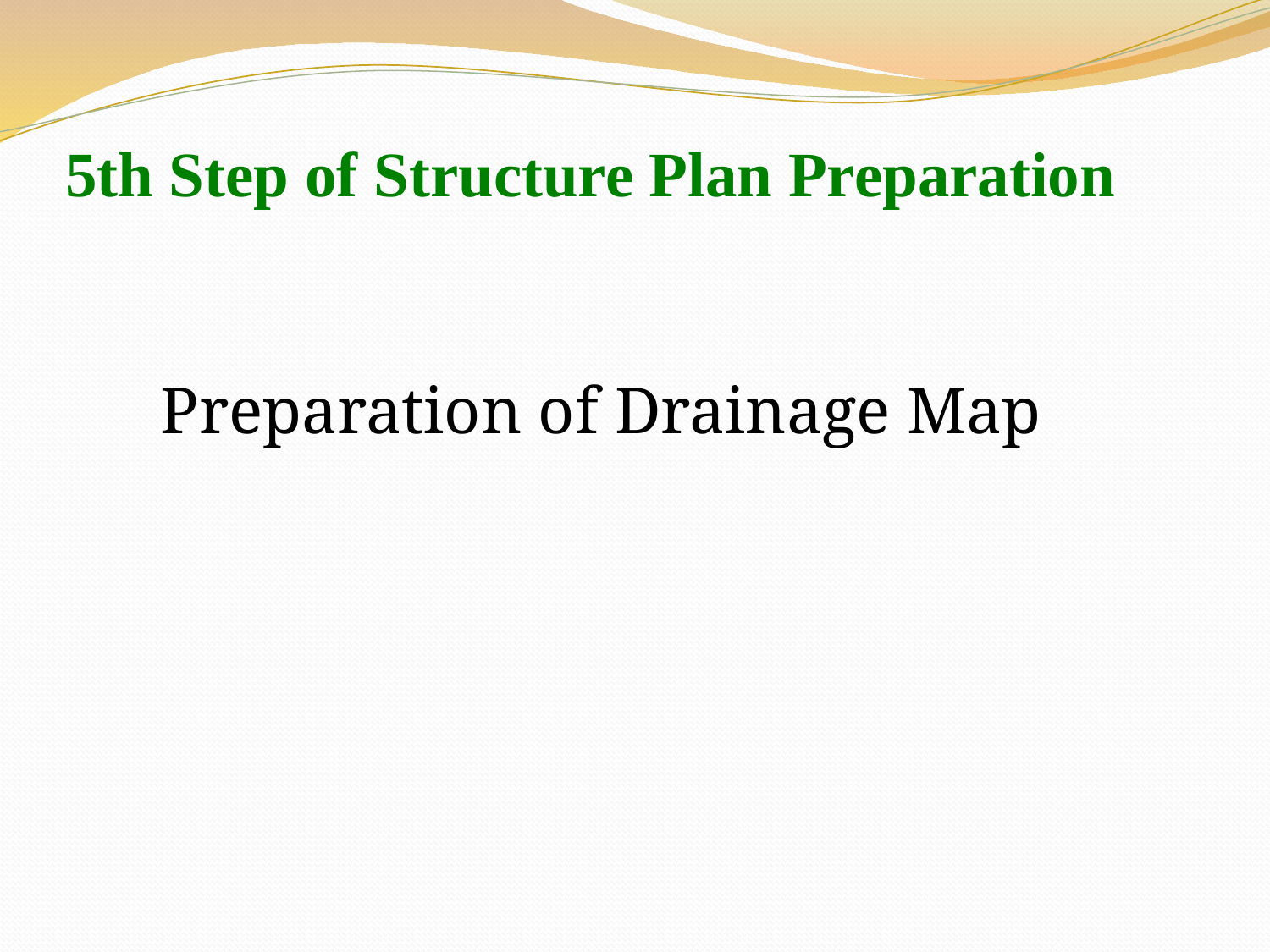

5th Step of Structure Plan Preparation
Preparation of Drainage Map